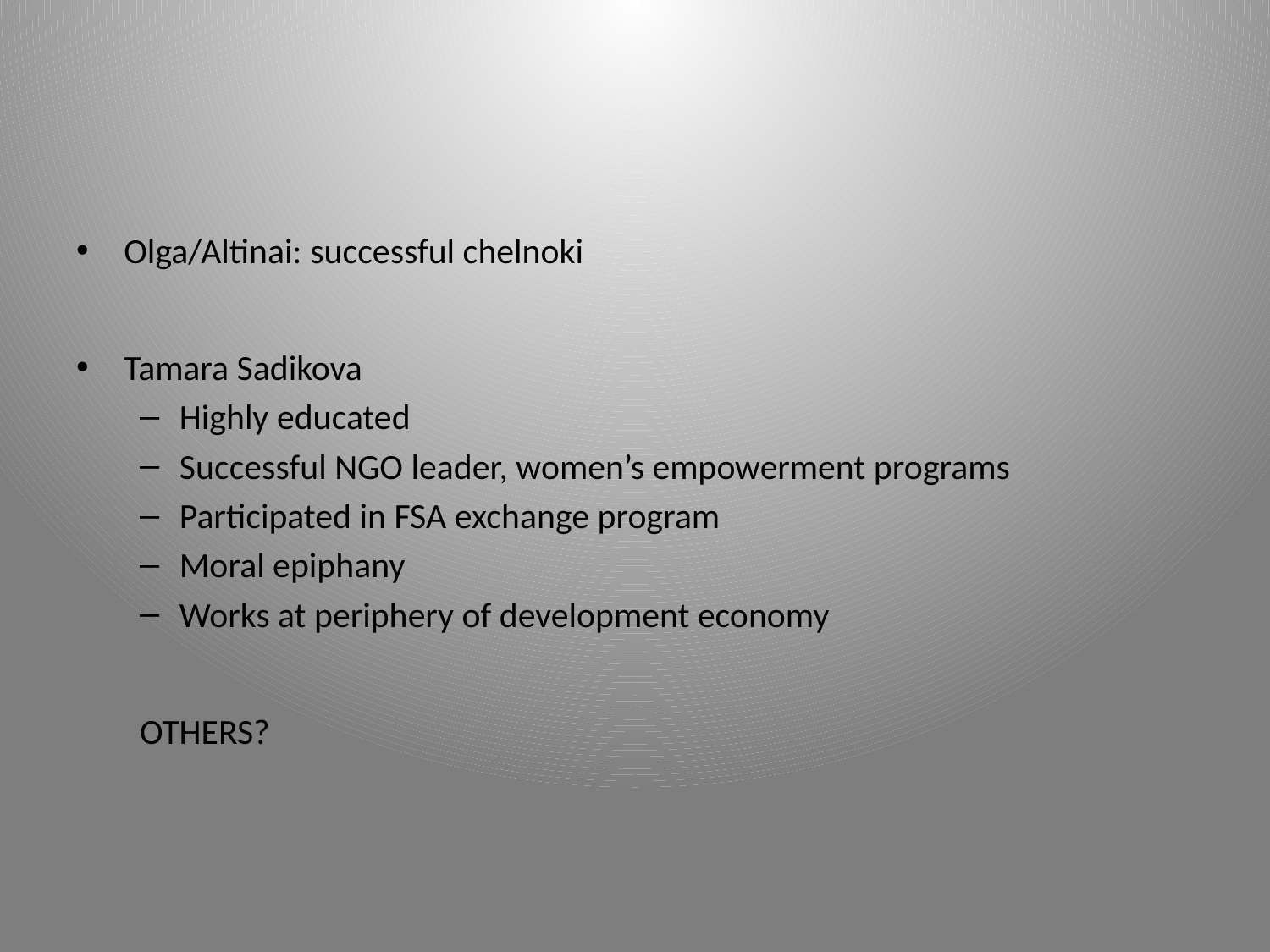

#
Olga/Altinai: successful chelnoki

Tamara Sadikova
Highly educated
Successful NGO leader, women’s empowerment programs
Participated in FSA exchange program
Moral epiphany
Works at periphery of development economy

OTHERS?